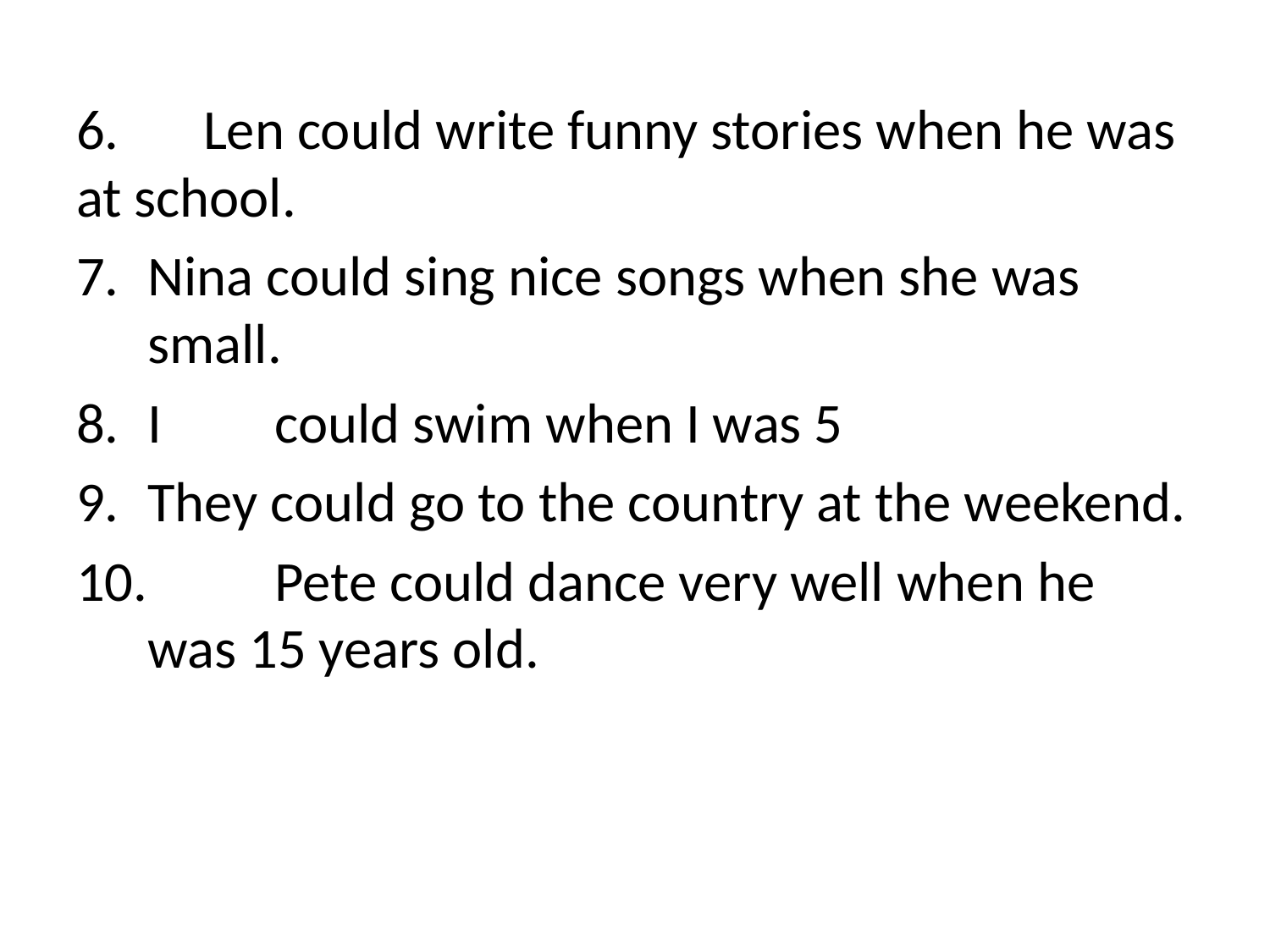

#
6.	Len could write funny stories when he was at school.
Nina could sing nice songs when she was small.
I	could swim when I was 5
They could go to the country at the weekend.
	Pete could dance very well when he was 15 years old.